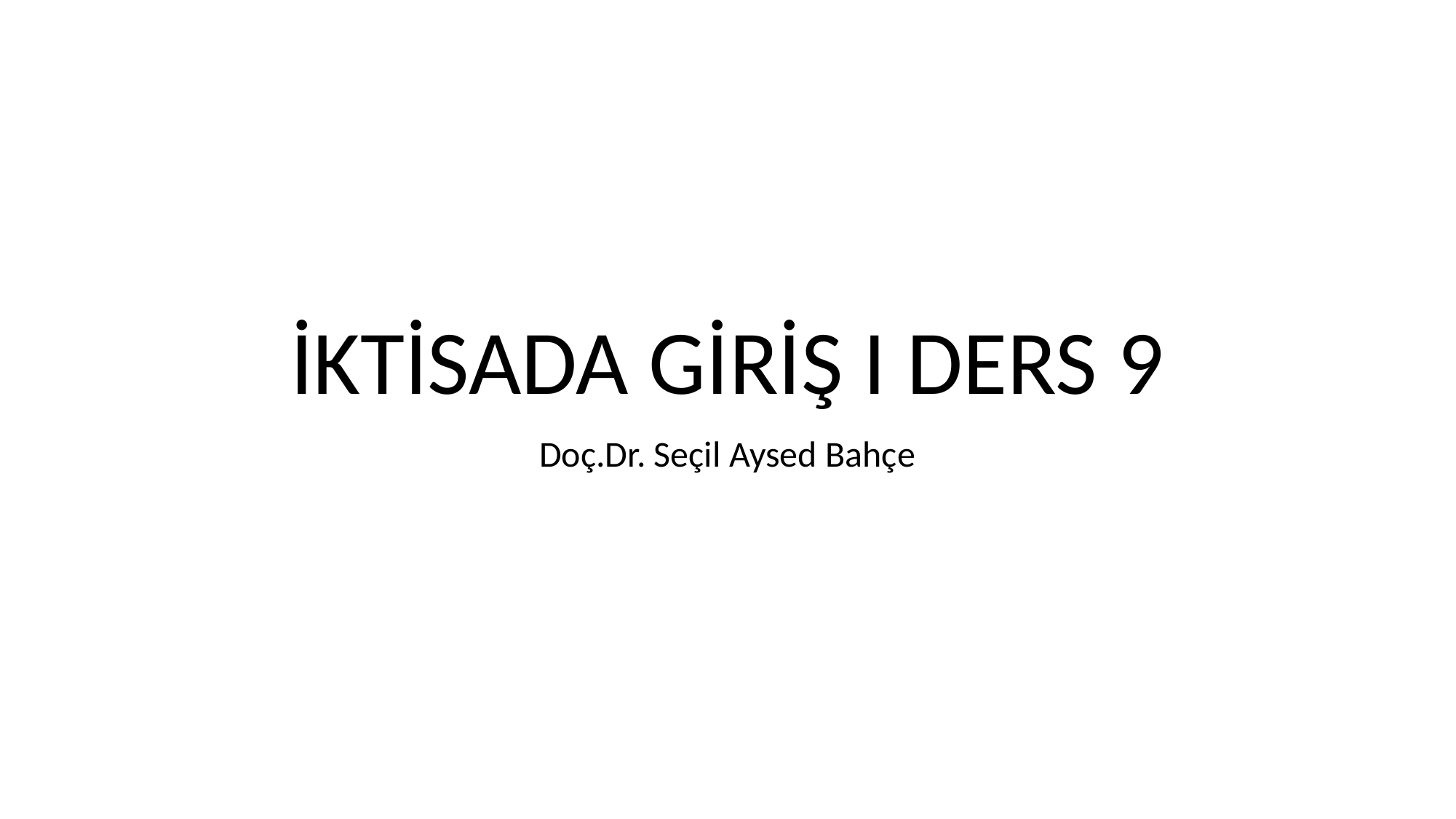

# İKTİSADA GİRİŞ I DERS 9
Doç.Dr. Seçil Aysed Bahçe